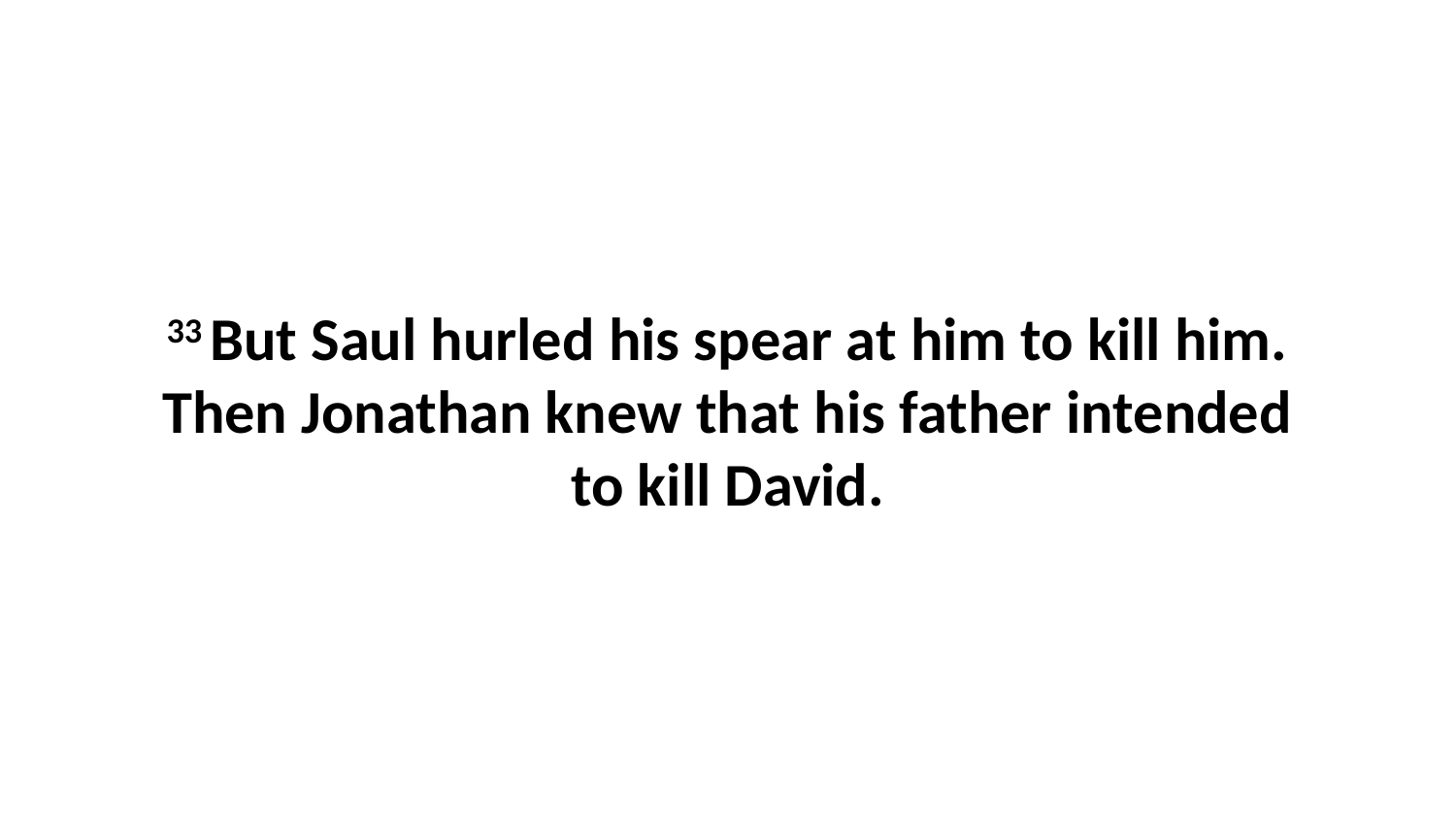

33 But Saul hurled his spear at him to kill him. Then Jonathan knew that his father intended to kill David.